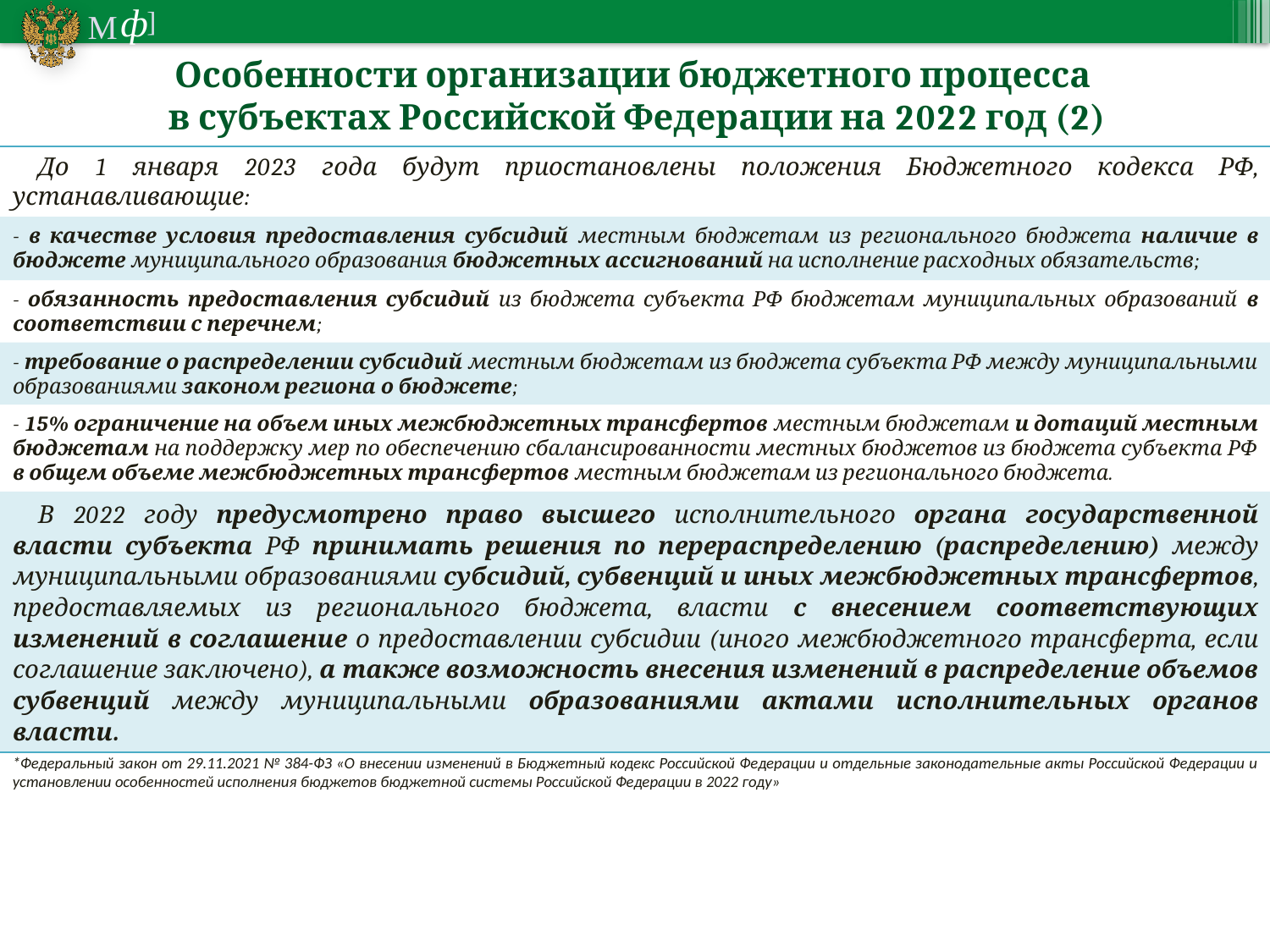

Особенности организации бюджетного процесса
в субъектах Российской Федерации на 2022 год (2)
| До 1 января 2023 года будут приостановлены положения Бюджетного кодекса РФ, устанавливающие: |
| --- |
| - в качестве условия предоставления субсидий местным бюджетам из регионального бюджета наличие в бюджете муниципального образования бюджетных ассигнований на исполнение расходных обязательств; |
| - обязанность предоставления субсидий из бюджета субъекта РФ бюджетам муниципальных образований в соответствии с перечнем; |
| - требование о распределении субсидий местным бюджетам из бюджета субъекта РФ между муниципальными образованиями законом региона о бюджете; |
| - 15% ограничение на объем иных межбюджетных трансфертов местным бюджетам и дотаций местным бюджетам на поддержку мер по обеспечению сбалансированности местных бюджетов из бюджета субъекта РФ в общем объеме межбюджетных трансфертов местным бюджетам из регионального бюджета. |
| В 2022 году предусмотрено право высшего исполнительного органа государственной власти субъекта РФ принимать решения по перераспределению (распределению) между муниципальными образованиями субсидий, субвенций и иных межбюджетных трансфертов, предоставляемых из регионального бюджета, власти с внесением соответствующих изменений в соглашение о предоставлении субсидии (иного межбюджетного трансферта, если соглашение заключено), а также возможность внесения изменений в распределение объемов субвенций между муниципальными образованиями актами исполнительных органов власти. |
*Федеральный закон от 29.11.2021 № 384-ФЗ «О внесении изменений в Бюджетный кодекс Российской Федерации и отдельные законодательные акты Российской Федерации и установлении особенностей исполнения бюджетов бюджетной системы Российской Федерации в 2022 году»